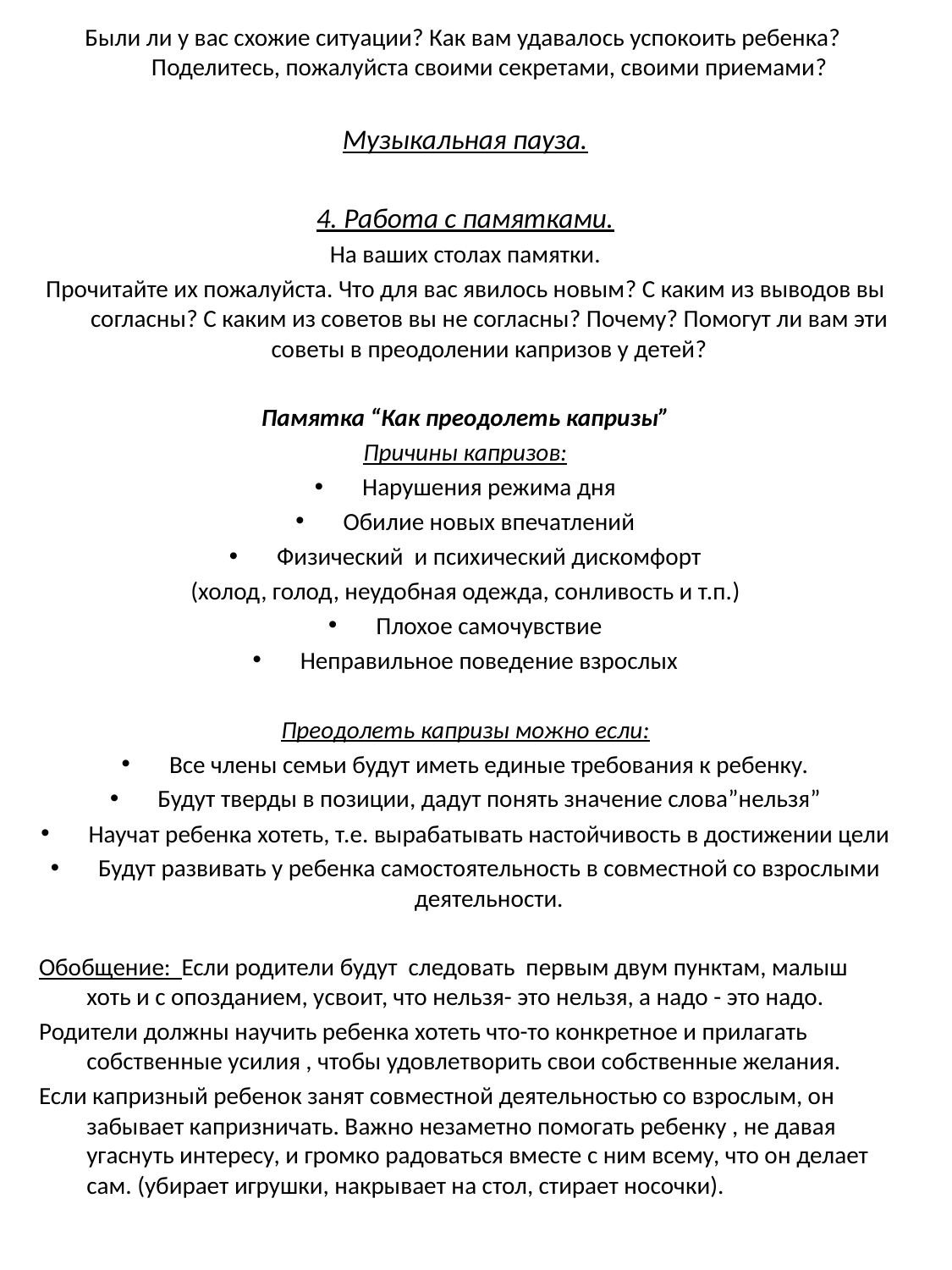

Были ли у вас схожие ситуации? Как вам удавалось успокоить ребенка?  Поделитесь, пожалуйста своими секретами, своими приемами?

Музыкальная пауза.

4. Работа с памятками.
На ваших столах памятки.
Прочитайте их пожалуйста. Что для вас явилось новым? С каким из выводов вы согласны? С каким из советов вы не согласны? Почему? Помогут ли вам эти советы в преодолении капризов у детей?

Памятка “Как преодолеть капризы”
Причины капризов:
Нарушения режима дня
Обилие новых впечатлений
Физический  и психический дискомфорт
(холод, голод, неудобная одежда, сонливость и т.п.)
Плохое самочувствие
Неправильное поведение взрослых

Преодолеть капризы можно если:
Все члены семьи будут иметь единые требования к ребенку.
Будут тверды в позиции, дадут понять значение слова”нельзя”
Научат ребенка хотеть, т.е. вырабатывать настойчивость в достижении цели
Будут развивать у ребенка самостоятельность в совместной со взрослыми деятельности.

Обобщение:  Если родители будут  следовать  первым двум пунктам, малыш хоть и с опозданием, усвоит, что нельзя- это нельзя, а надо - это надо.
Родители должны научить ребенка хотеть что-то конкретное и прилагать собственные усилия , чтобы удовлетворить свои собственные желания.
Если капризный ребенок занят совместной деятельностью со взрослым, он забывает капризничать. Важно незаметно помогать ребенку , не давая угаснуть интересу, и громко радоваться вместе с ним всему, что он делает сам. (убирает игрушки, накрывает на стол, стирает носочки).